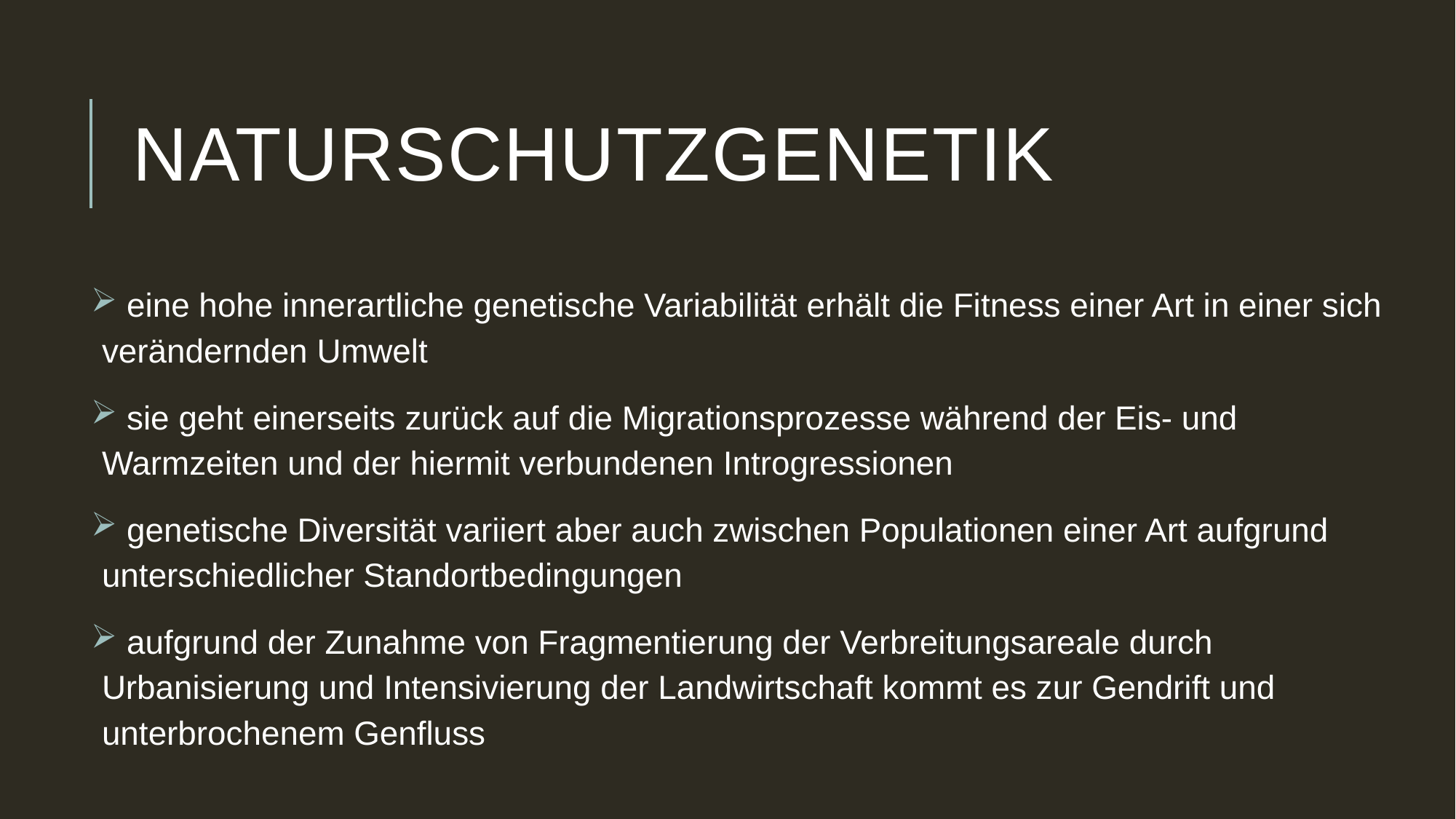

# Naturschutzgenetik
 eine hohe innerartliche genetische Variabilität erhält die Fitness einer Art in einer sich verändernden Umwelt
 sie geht einerseits zurück auf die Migrationsprozesse während der Eis- und Warmzeiten und der hiermit verbundenen Introgressionen
 genetische Diversität variiert aber auch zwischen Populationen einer Art aufgrund unterschiedlicher Standortbedingungen
 aufgrund der Zunahme von Fragmentierung der Verbreitungsareale durch Urbanisierung und Intensivierung der Landwirtschaft kommt es zur Gendrift und unterbrochenem Genfluss